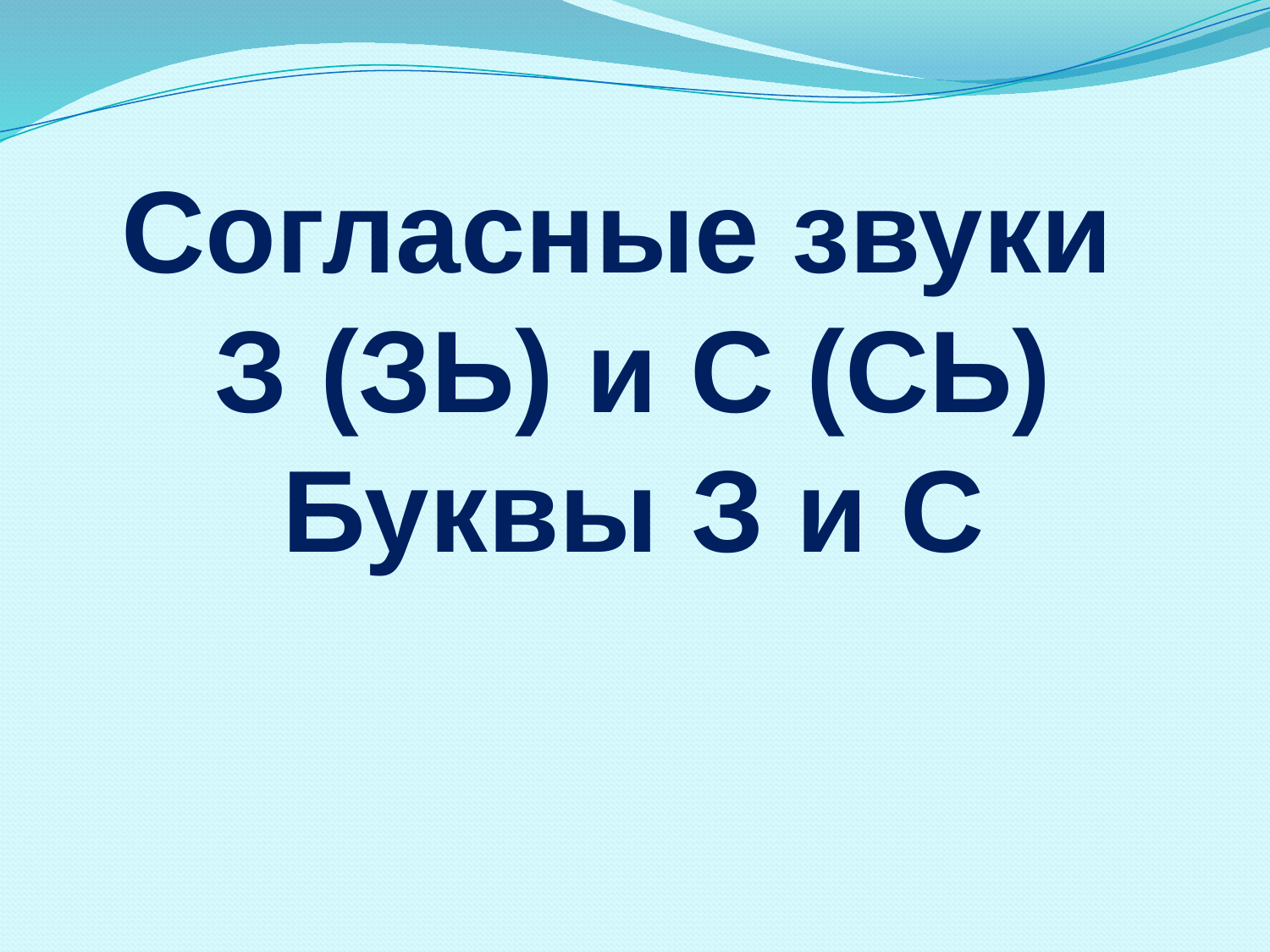

# Согласные звуки З (ЗЬ) и С (СЬ) Буквы З и С